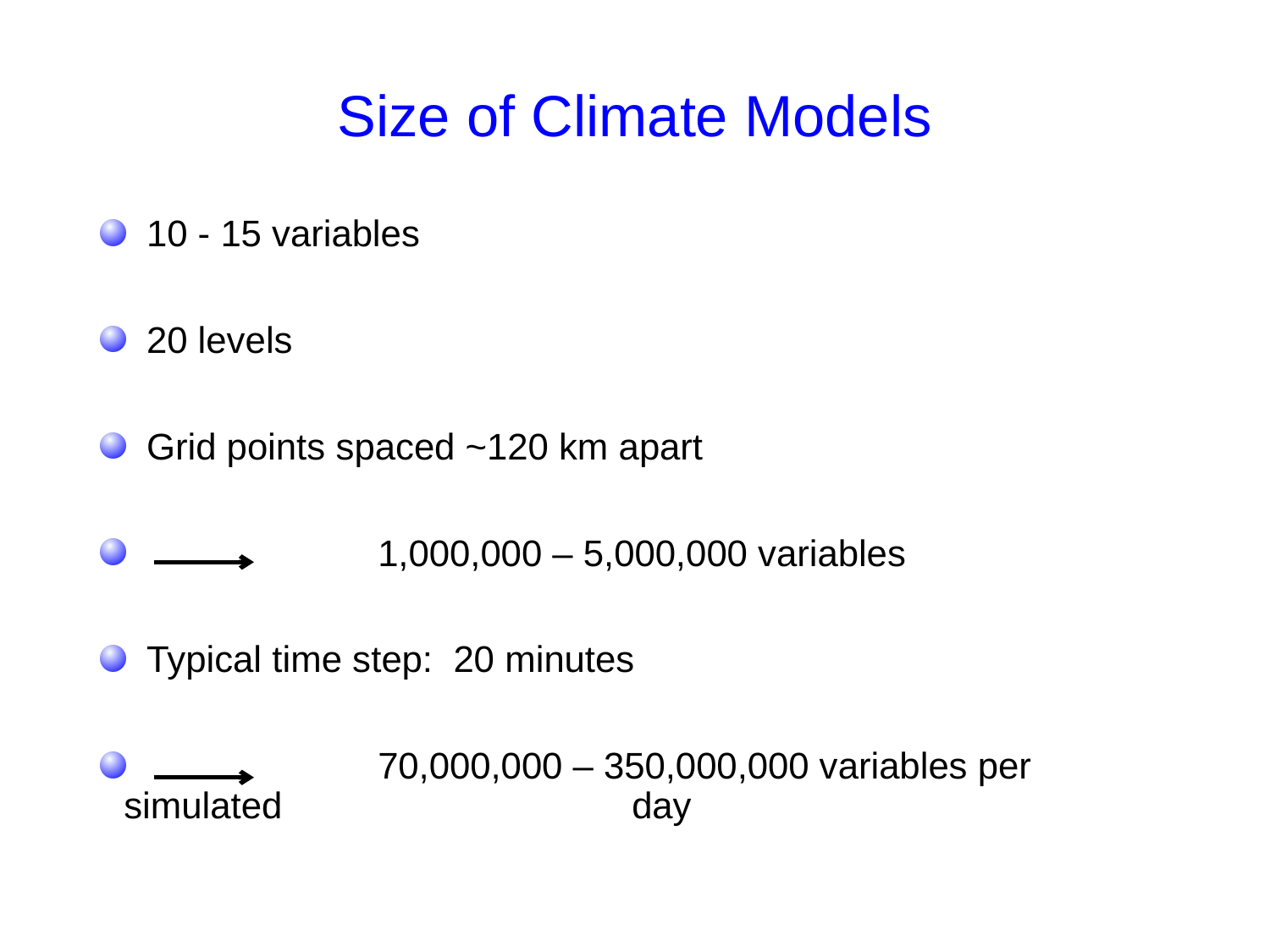

# Size of Climate Models
  10 - 15 variables

  20 levels

  Grid points spaced ~120 km apart

  		1,000,000 – 5,000,000 variables

  Typical time step:  20 minutes

    		70,000,000 – 350,000,000 variables per simulated 			day